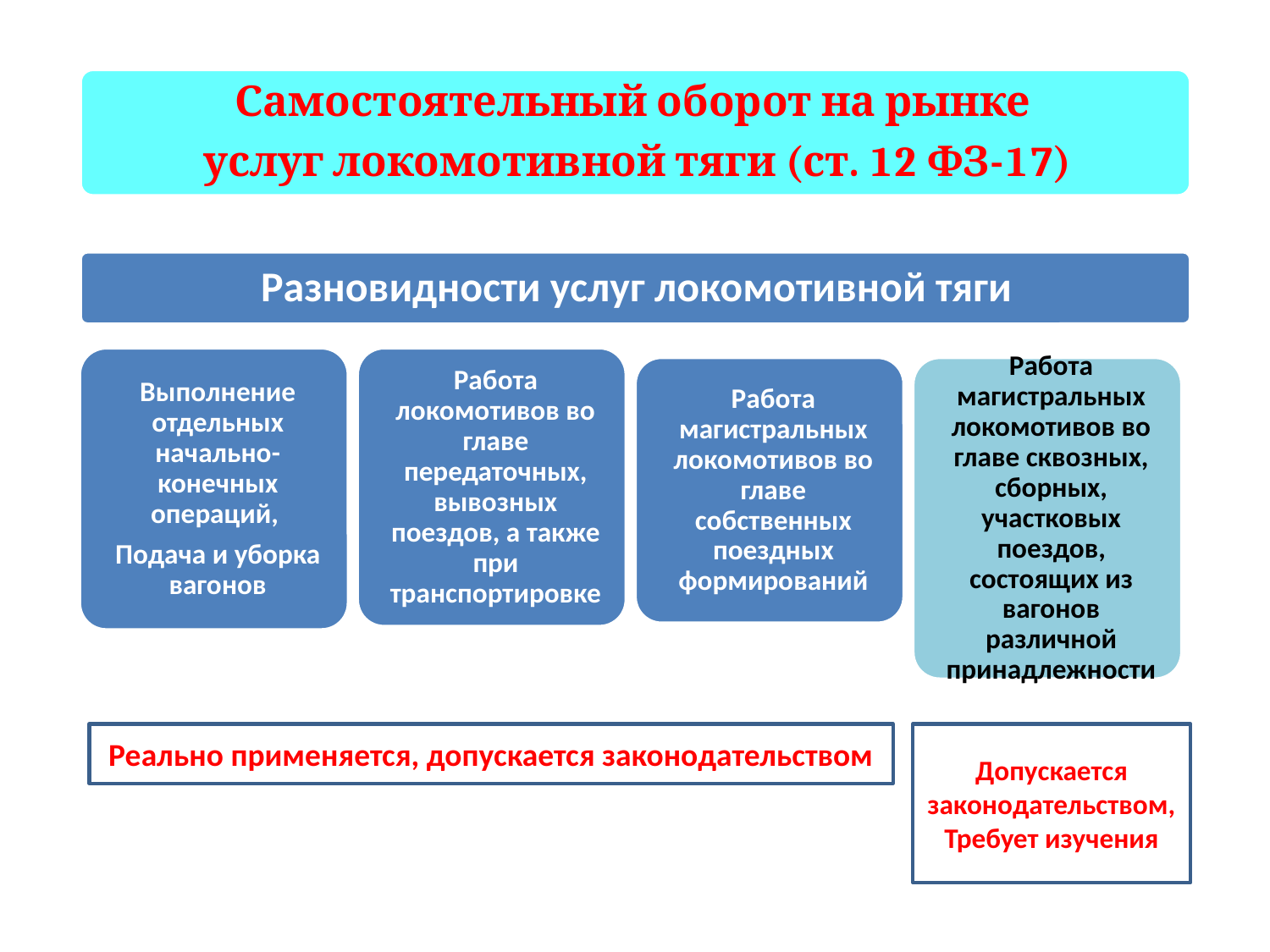

Самостоятельный оборот на рынке
услуг локомотивной тяги (ст. 12 ФЗ-17)
Разновидности услуг локомотивной тяги
Выполнение отдельных начально-конечных операций,
Подача и уборка вагонов
Работа локомотивов во главе передаточных, вывозных поездов, а также при транспортировке
Работа магистральных локомотивов во главе собственных поездных формирований
Работа магистральных локомотивов во главе сквозных, сборных, участковых поездов, состоящих из вагонов различной принадлежности
Реально применяется, допускается законодательством
Допускается законодательством, Требует изучения